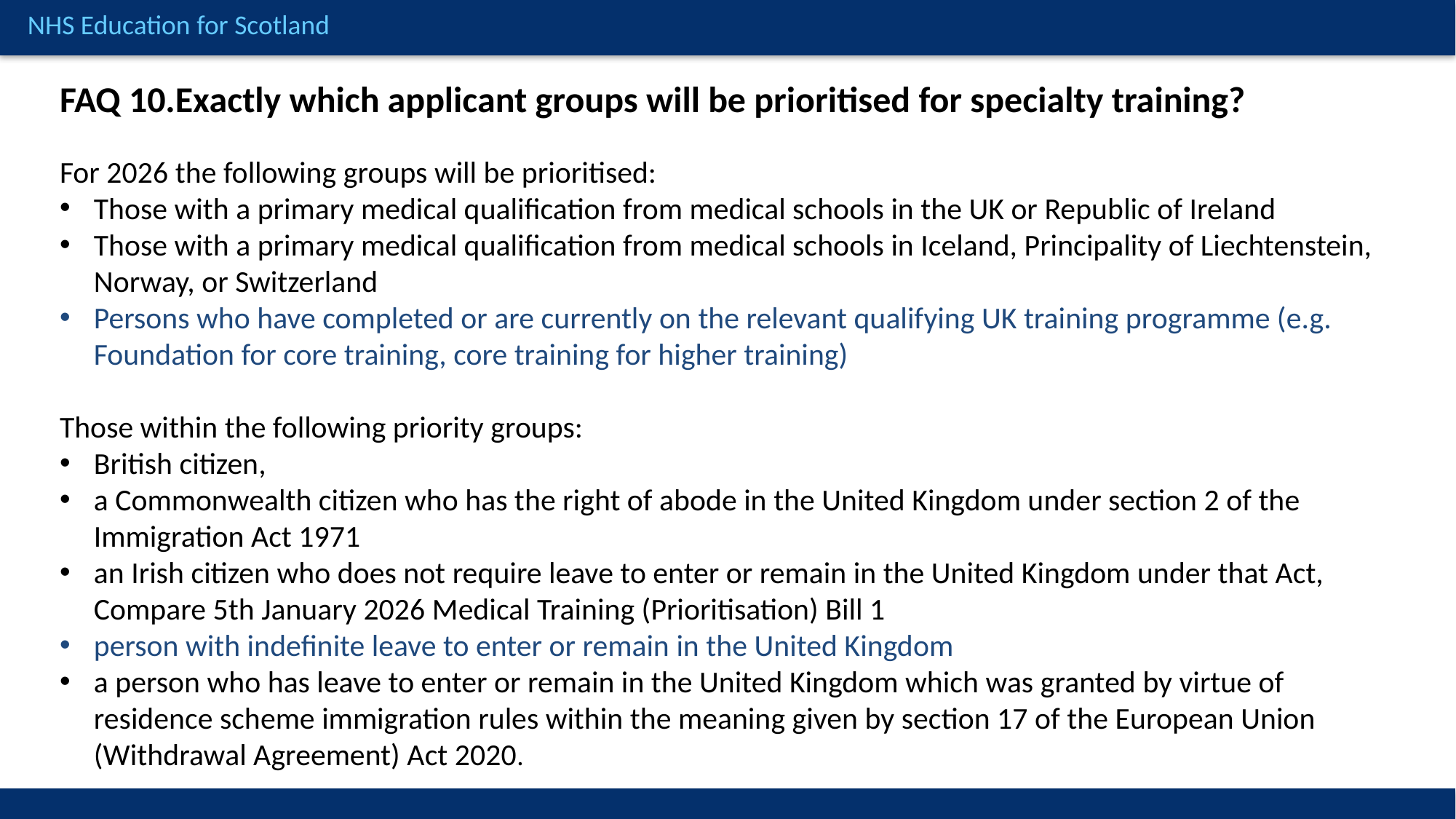

FAQ 10.Exactly which applicant groups will be prioritised for specialty training?

For 2026 the following groups will be prioritised:
Those with a primary medical qualification from medical schools in the UK or Republic of Ireland
Those with a primary medical qualification from medical schools in Iceland, Principality of Liechtenstein, Norway, or Switzerland
Persons who have completed or are currently on the relevant qualifying UK training programme (e.g. Foundation for core training, core training for higher training)

Those within the following priority groups:
British citizen,
a Commonwealth citizen who has the right of abode in the United Kingdom under section 2 of the Immigration Act 1971
an Irish citizen who does not require leave to enter or remain in the United Kingdom under that Act, Compare 5th January 2026 Medical Training (Prioritisation) Bill 1
person with indefinite leave to enter or remain in the United Kingdom
a person who has leave to enter or remain in the United Kingdom which was granted by virtue of residence scheme immigration rules within the meaning given by section 17 of the European Union (Withdrawal Agreement) Act 2020.